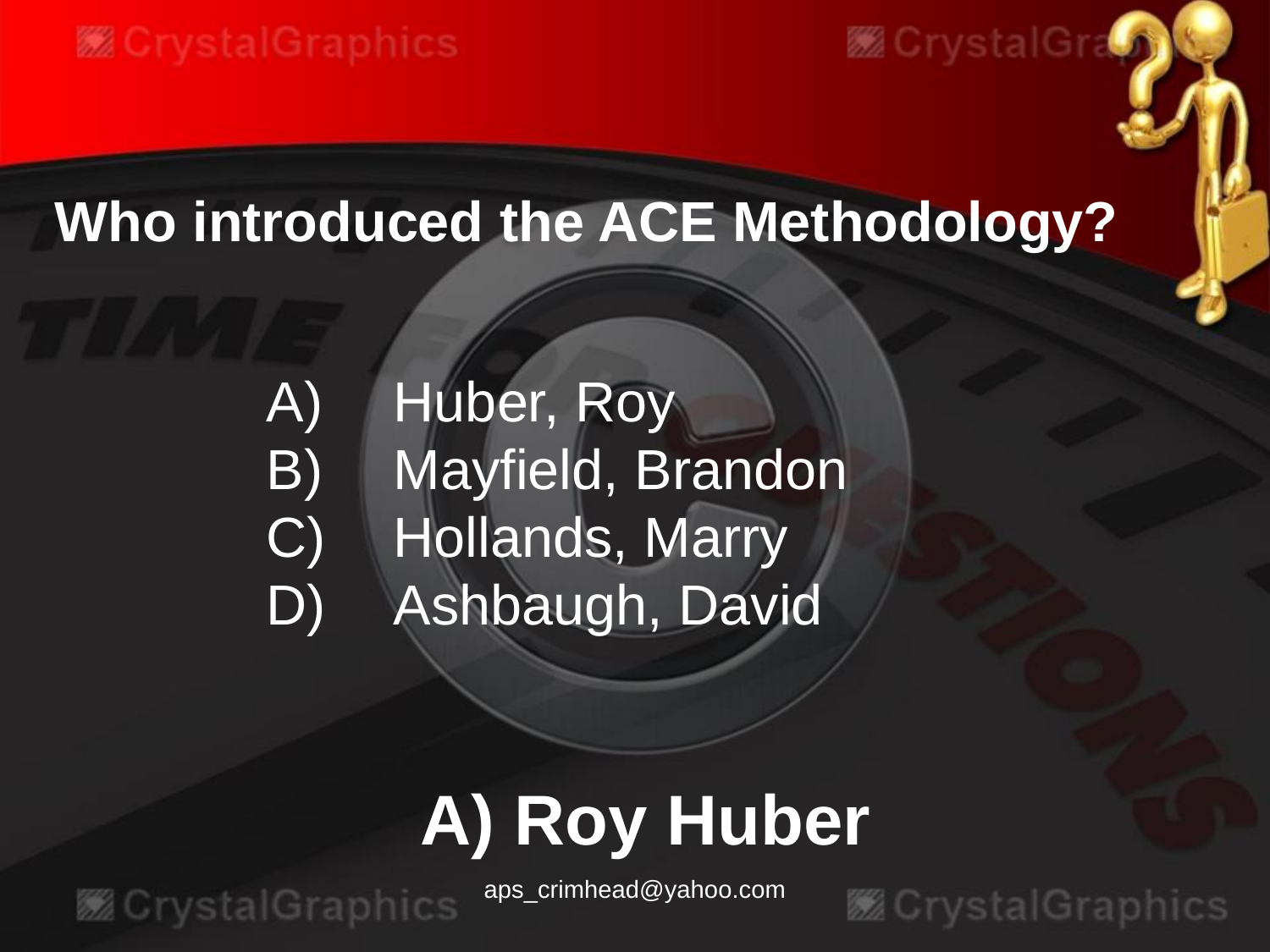

Who introduced the ACE Methodology?
A)	Huber, Roy
B)	Mayfield, Brandon
C)	Hollands, Marry
D)	Ashbaugh, David
A) Roy Huber
aps_crimhead@yahoo.com